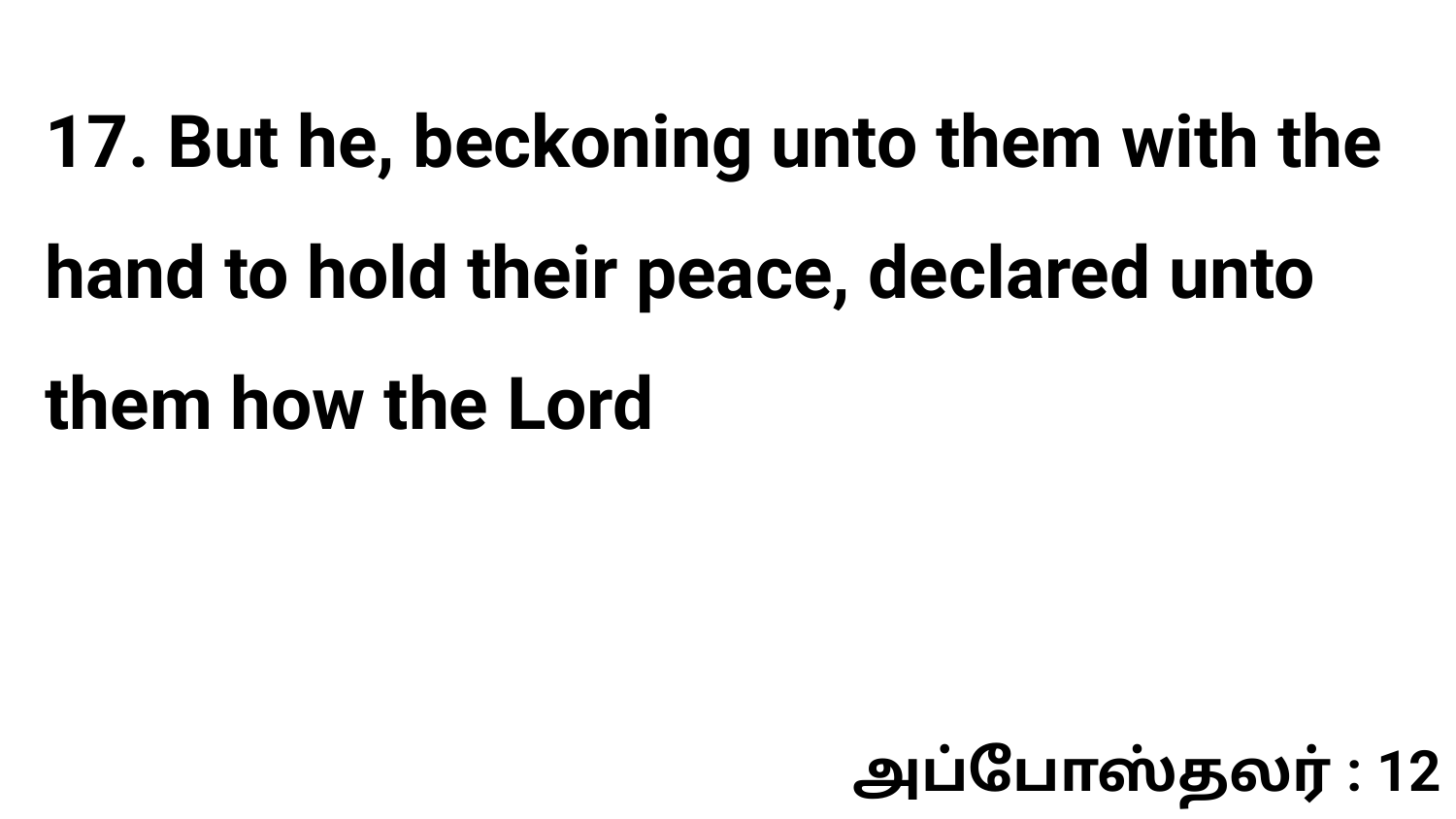

17. But he, beckoning unto them with the hand to hold their peace, declared unto them how the Lord
அப்போஸ்தலர் : 12